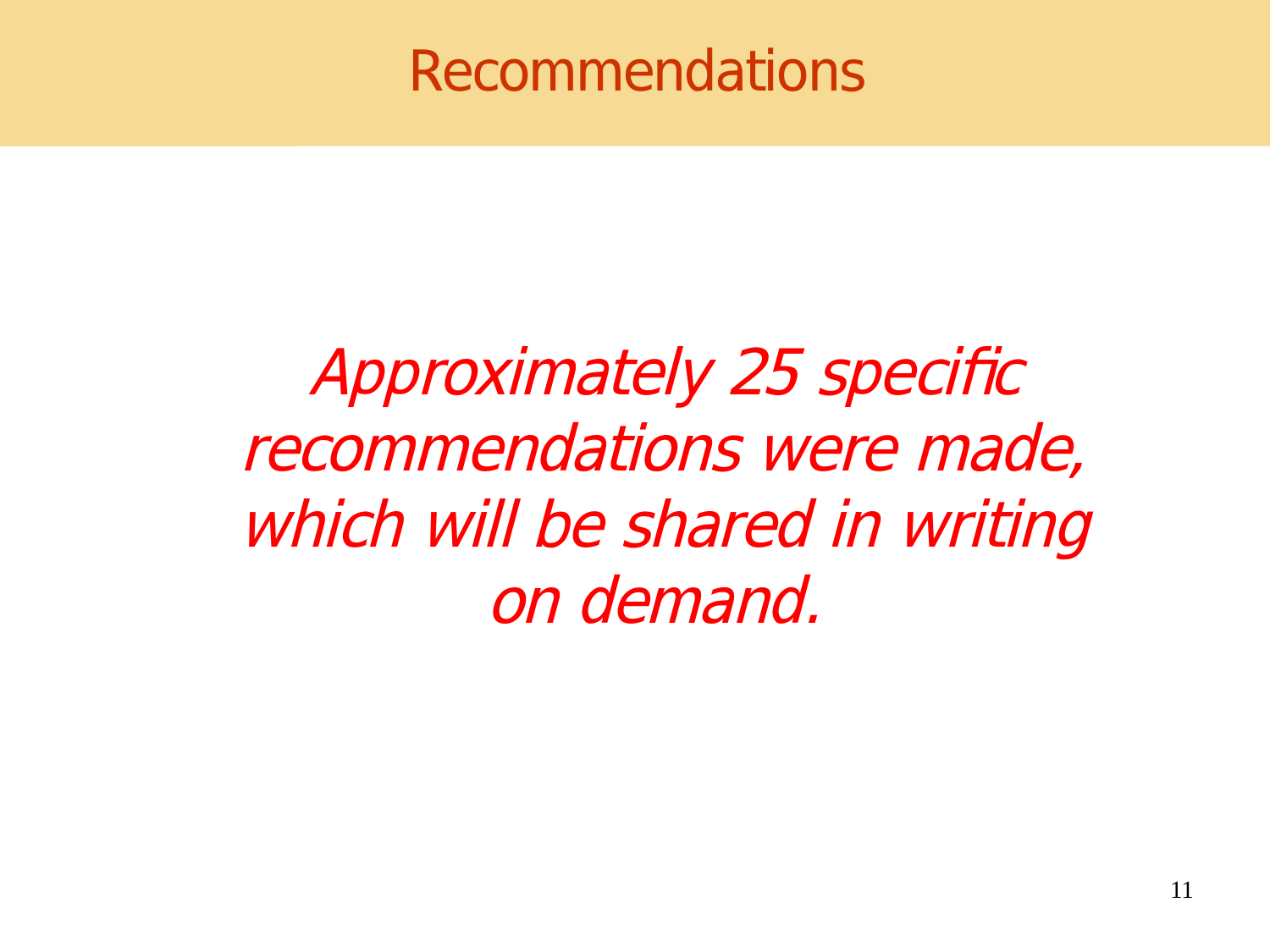

# Recommendations
Approximately 25 specific recommendations were made, which will be shared in writing on demand.
11